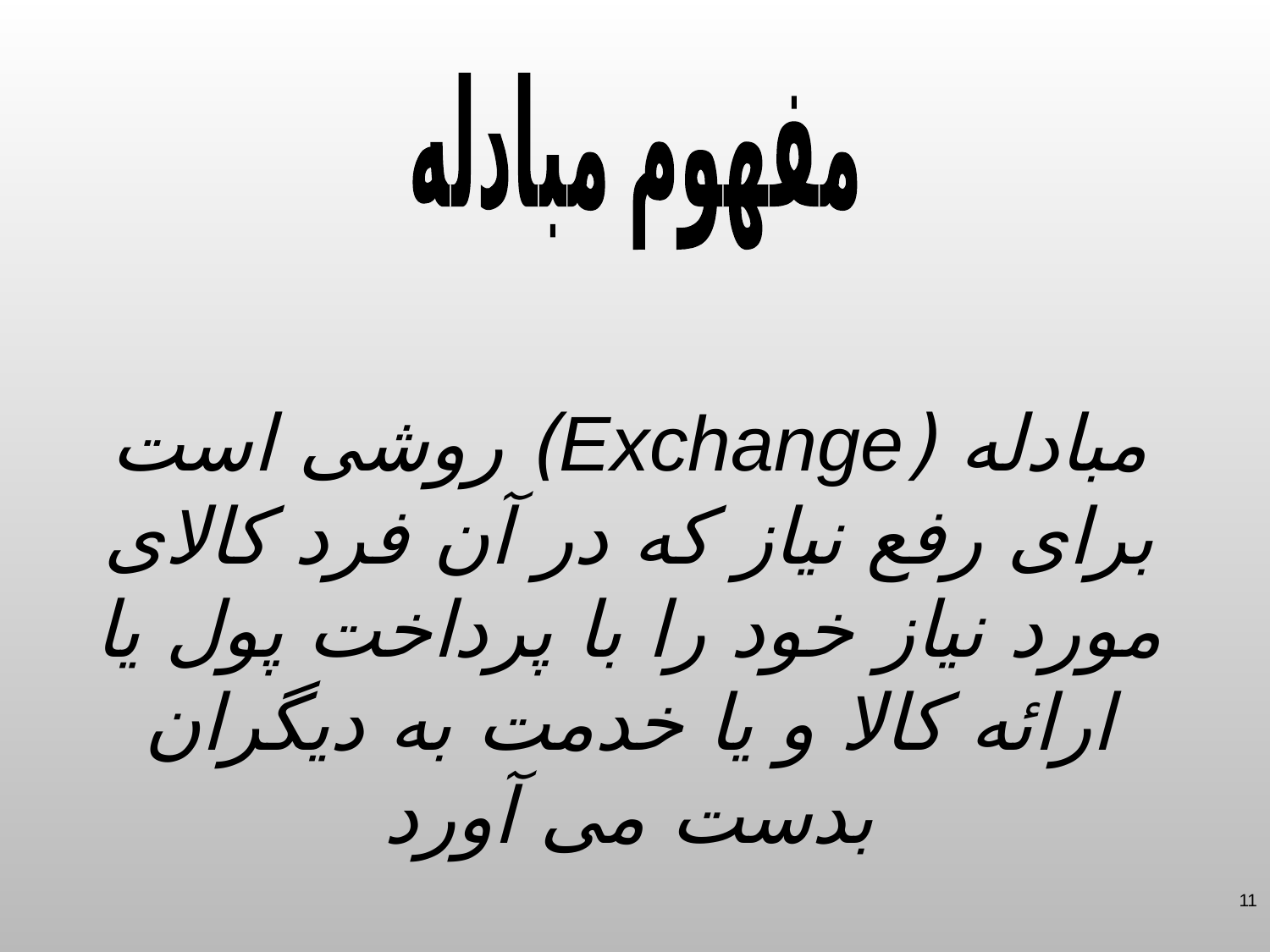

مفهوم مبادله
مبادله (Exchange) روشی است برای رفع نیاز که در آن فرد کالای مورد نیاز خود را با پرداخت پول یا ارائه کالا و یا خدمت به دیگران بدست می آورد
11